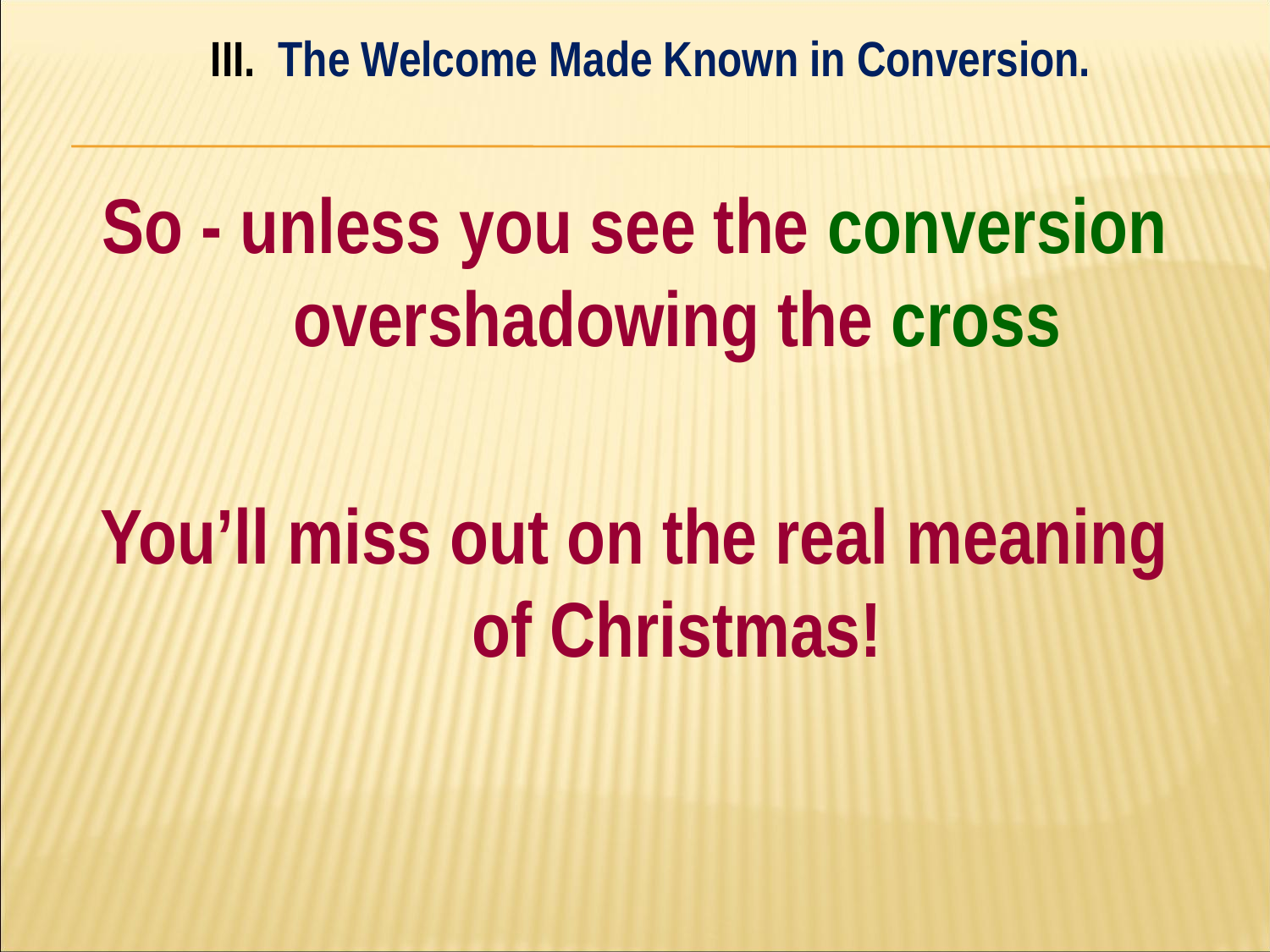

III.  The Welcome Made Known in Conversion.
#
So - unless you see the conversion overshadowing the cross

You’ll miss out on the real meaning of Christmas!